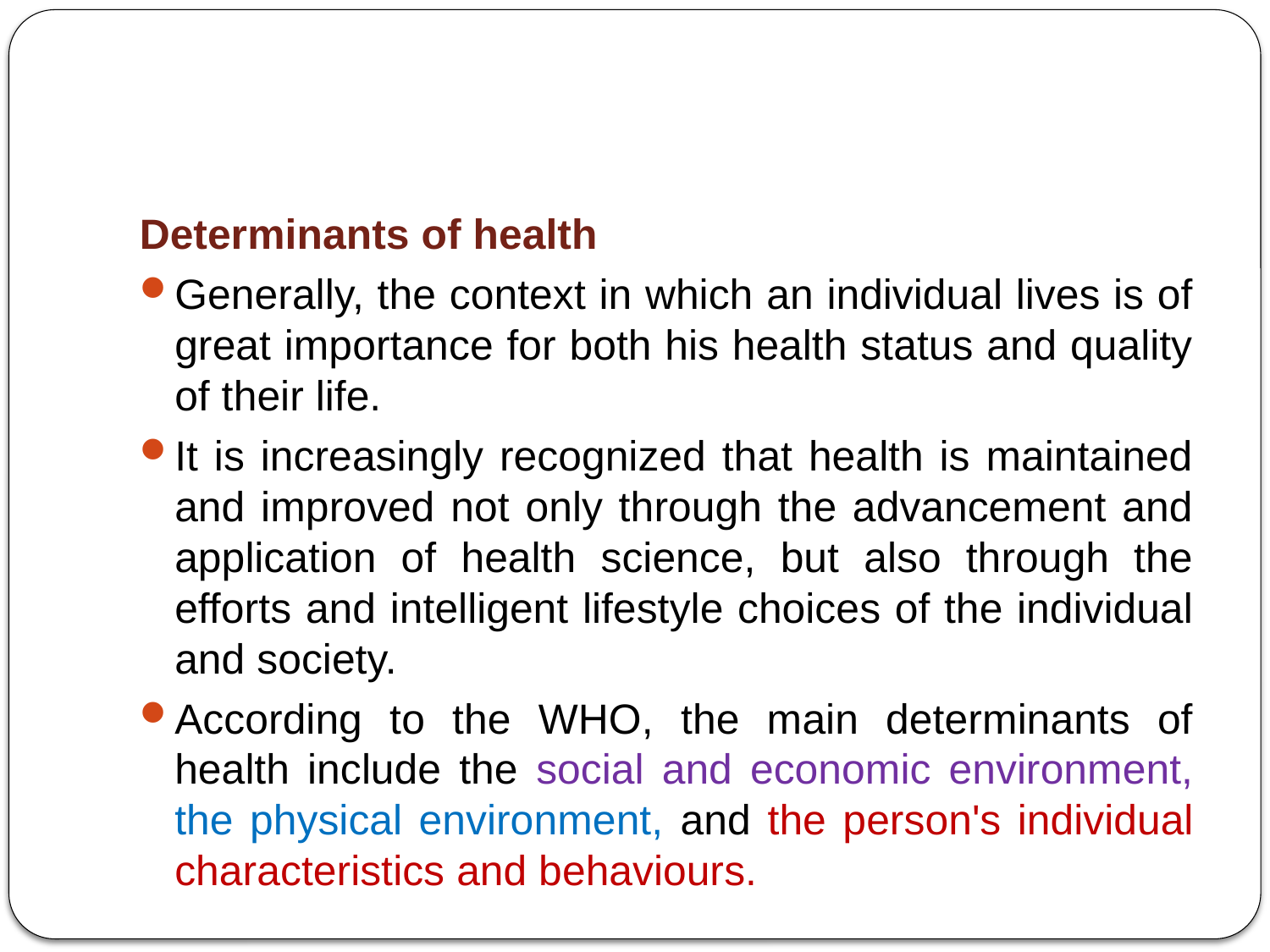

#
Determinants of health
Generally, the context in which an individual lives is of great importance for both his health status and quality of their life.
It is increasingly recognized that health is maintained and improved not only through the advancement and application of health science, but also through the efforts and intelligent lifestyle choices of the individual and society.
According to the WHO, the main determinants of health include the social and economic environment, the physical environment, and the person's individual characteristics and behaviours.